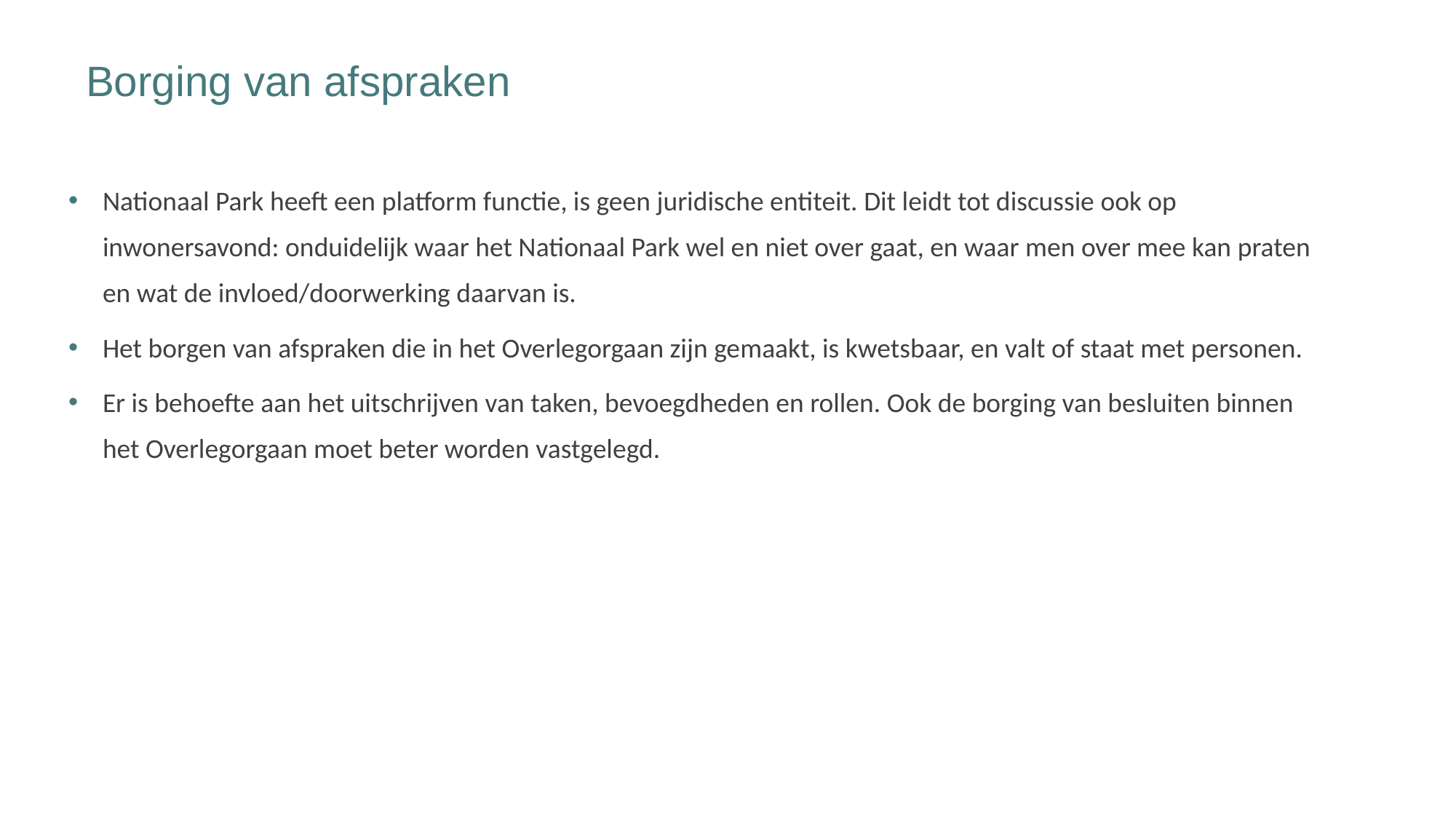

# Borging van afspraken
Nationaal Park heeft een platform functie, is geen juridische entiteit. Dit leidt tot discussie ook op inwonersavond: onduidelijk waar het Nationaal Park wel en niet over gaat, en waar men over mee kan praten en wat de invloed/doorwerking daarvan is.
Het borgen van afspraken die in het Overlegorgaan zijn gemaakt, is kwetsbaar, en valt of staat met personen.
Er is behoefte aan het uitschrijven van taken, bevoegdheden en rollen. Ook de borging van besluiten binnen het Overlegorgaan moet beter worden vastgelegd.